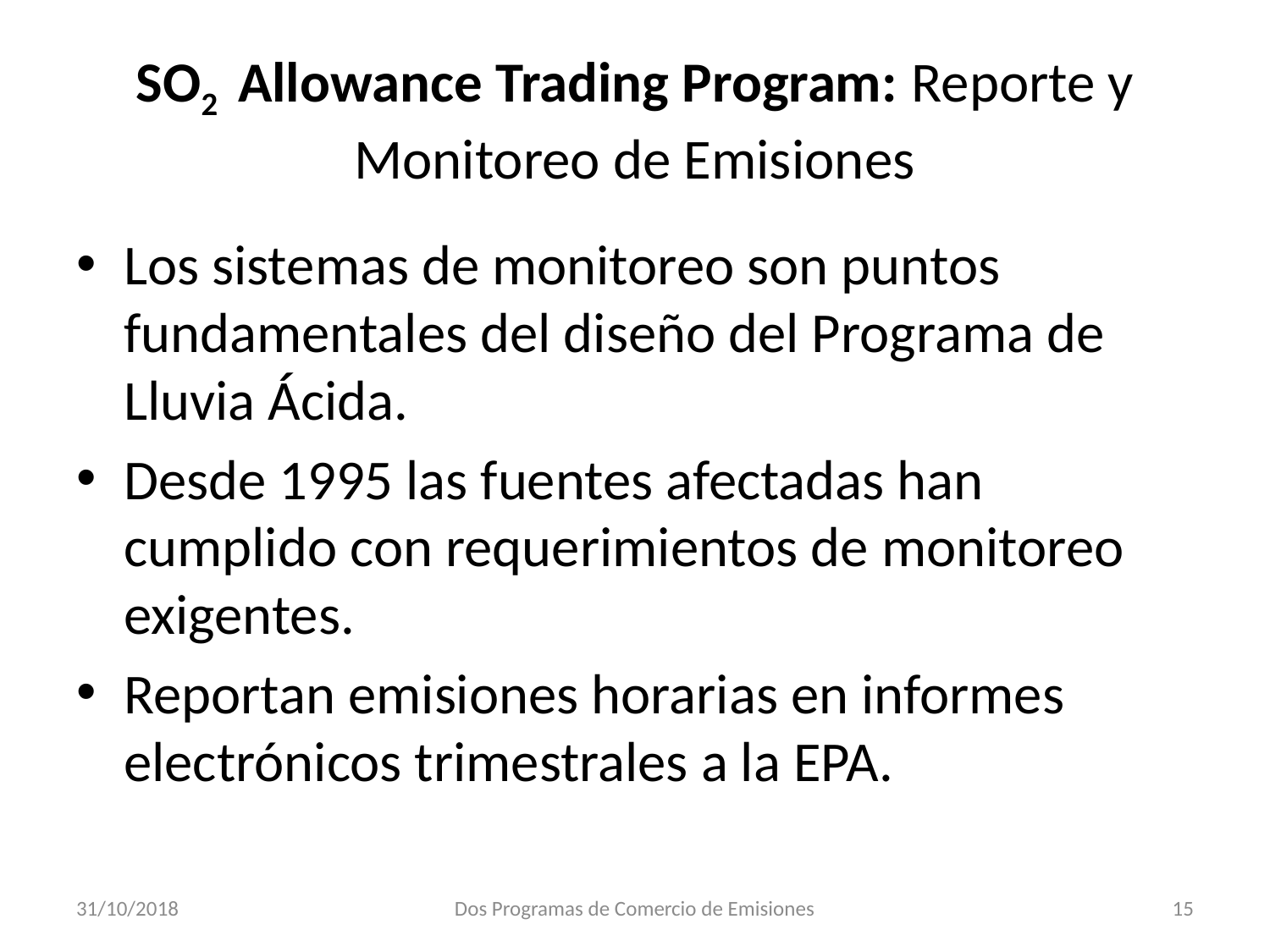

# SO2  Allowance Trading Program: Reporte y Monitoreo de Emisiones
Los sistemas de monitoreo son puntos fundamentales del diseño del Programa de Lluvia Ácida.
Desde 1995 las fuentes afectadas han cumplido con requerimientos de monitoreo exigentes.
Reportan emisiones horarias en informes electrónicos trimestrales a la EPA.
31/10/2018
Dos Programas de Comercio de Emisiones
15